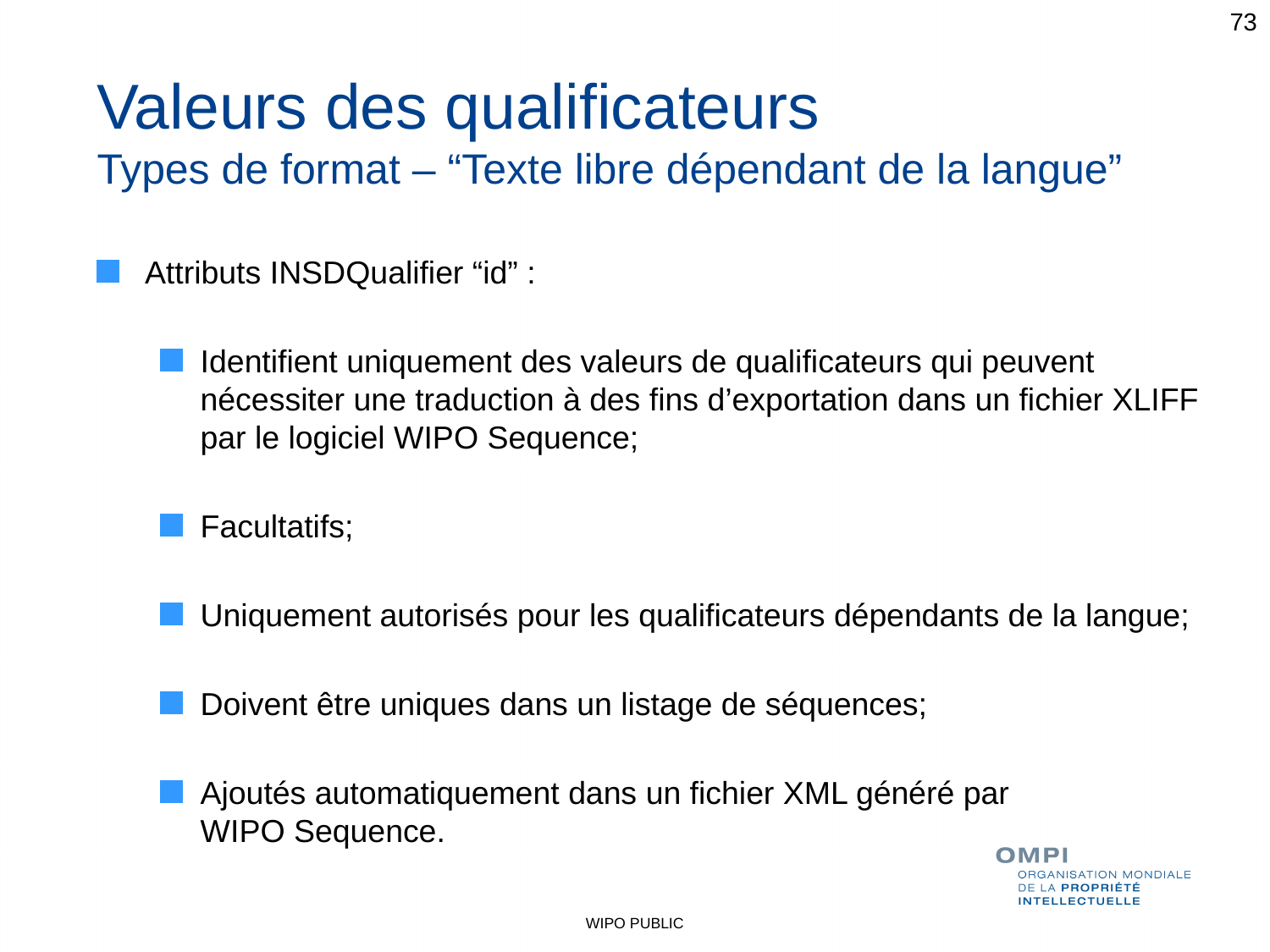

73
Valeurs des qualificateurs
Types de format – “Texte libre dépendant de la langue”
Attributs INSDQualifier “id” :

Identifient uniquement des valeurs de qualificateurs qui peuvent nécessiter une traduction à des fins d’exportation dans un fichier XLIFF par le logiciel WIPO Sequence;

Facultatifs;

Uniquement autorisés pour les qualificateurs dépendants de la langue;

Doivent être uniques dans un listage de séquences;

Ajoutés automatiquement dans un fichier XML généré par WIPO Sequence.